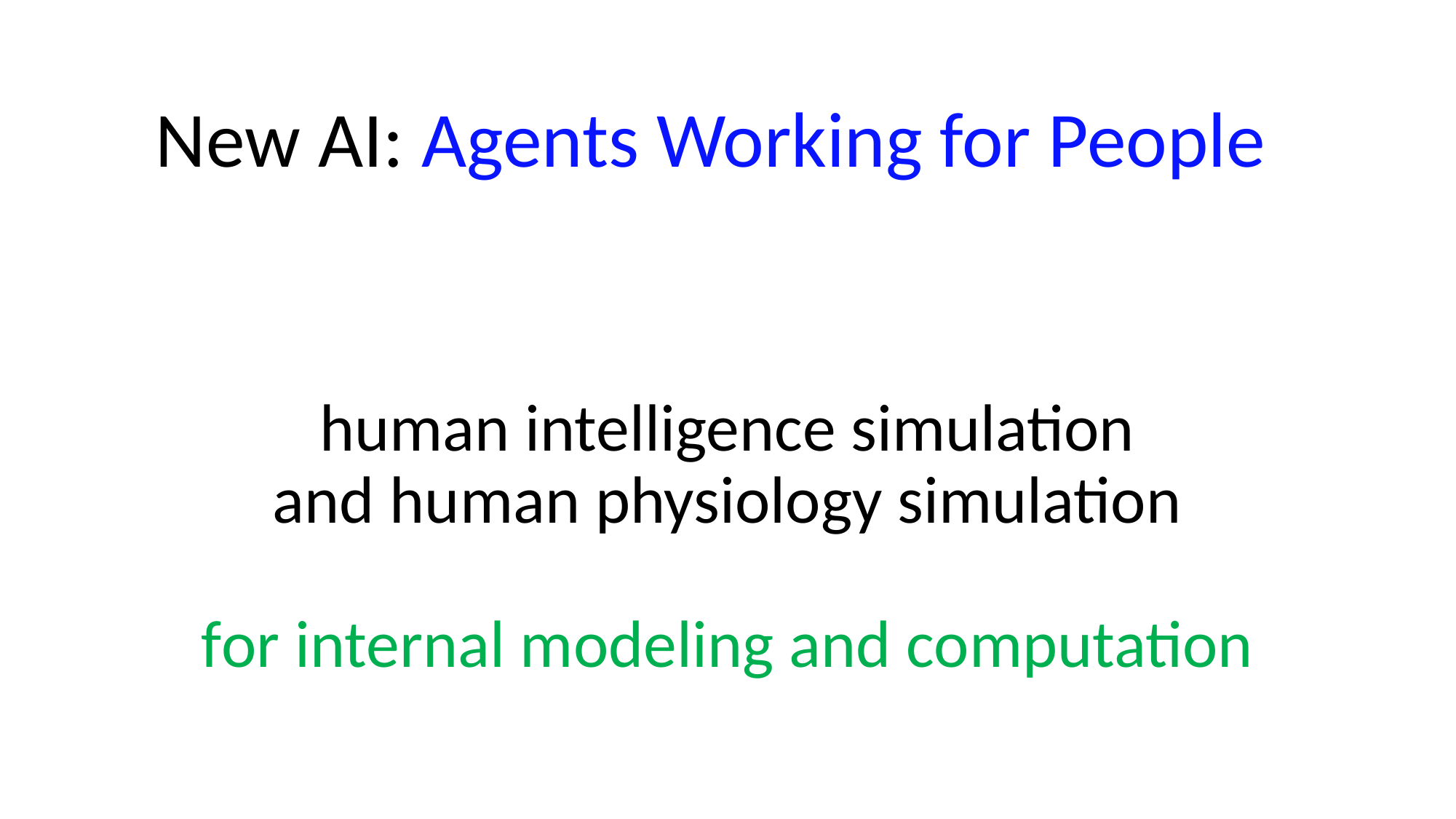

New AI: Agents Working for People
# Old AI: Agents simulating People
Emancipation of AI from
human intelligence simulation
and human physiology simulation

for internal modeling and computation